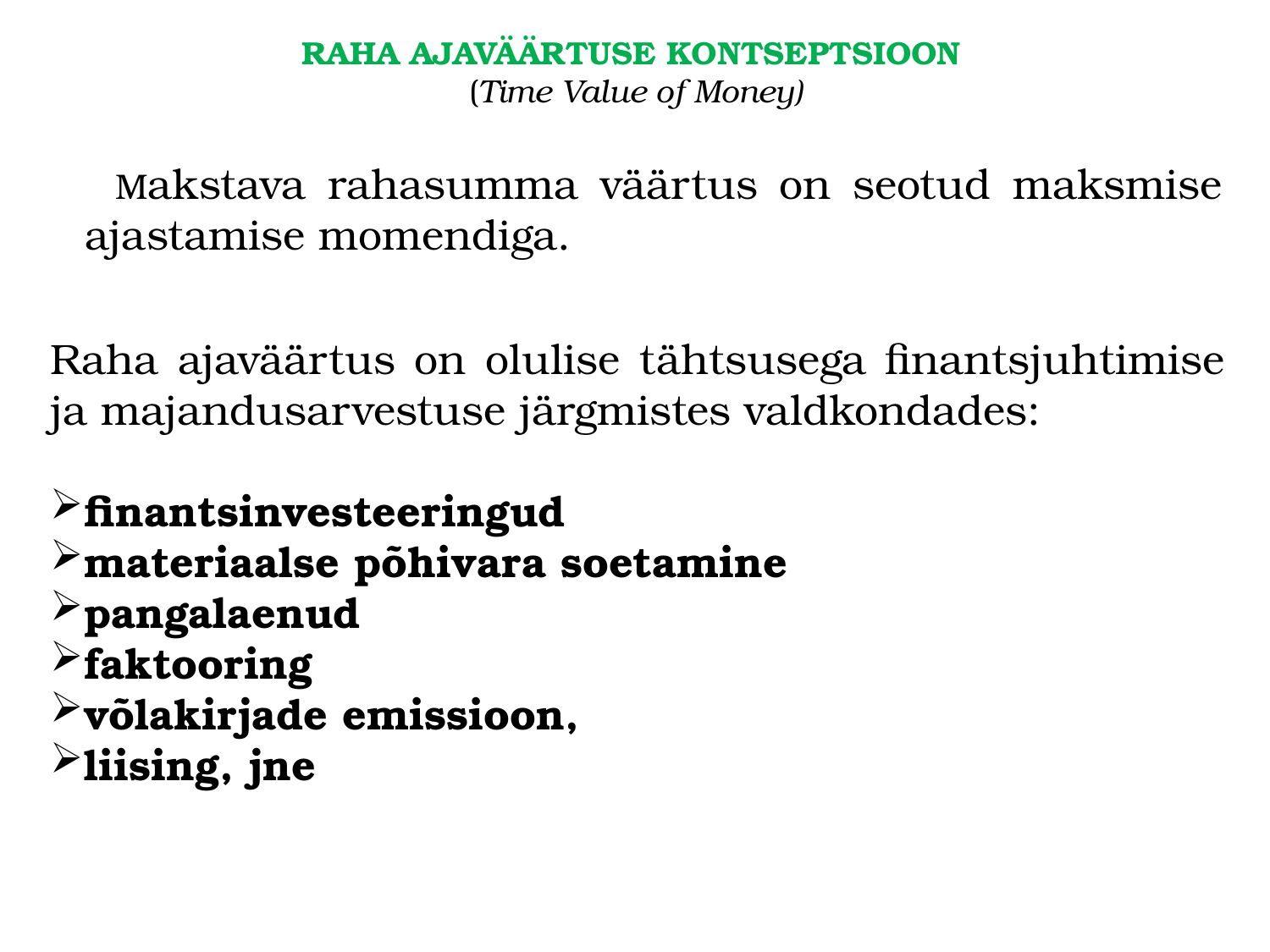

# RAHA AJAVÄÄRTUSE KONTSEPTSIOON (Time Value of Money)
    Makstava rahasumma väärtus on seotud maksmise ajastamise momendiga.
Raha ajaväärtus on olulise tähtsusega finantsjuhtimise ja majandusarvestuse järgmistes valdkondades:

finantsinvesteeringud
materiaalse põhivara soetamine
pangalaenud
faktooring
võlakirjade emissioon,
liising, jne